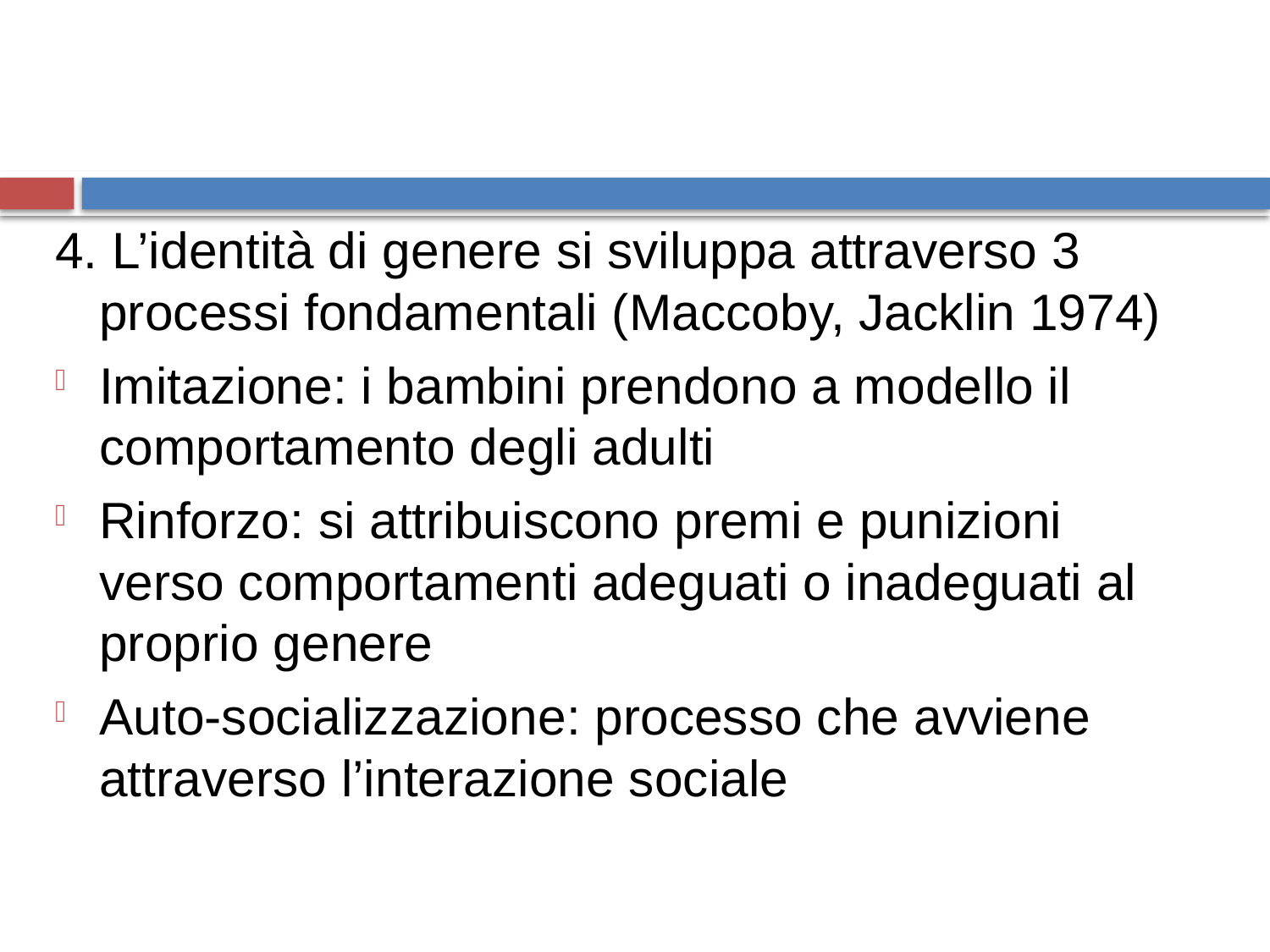

4. L’identità di genere si sviluppa attraverso 3 processi fondamentali (Maccoby, Jacklin 1974)
Imitazione: i bambini prendono a modello il comportamento degli adulti
Rinforzo: si attribuiscono premi e punizioni verso comportamenti adeguati o inadeguati al proprio genere
Auto-socializzazione: processo che avviene attraverso l’interazione sociale